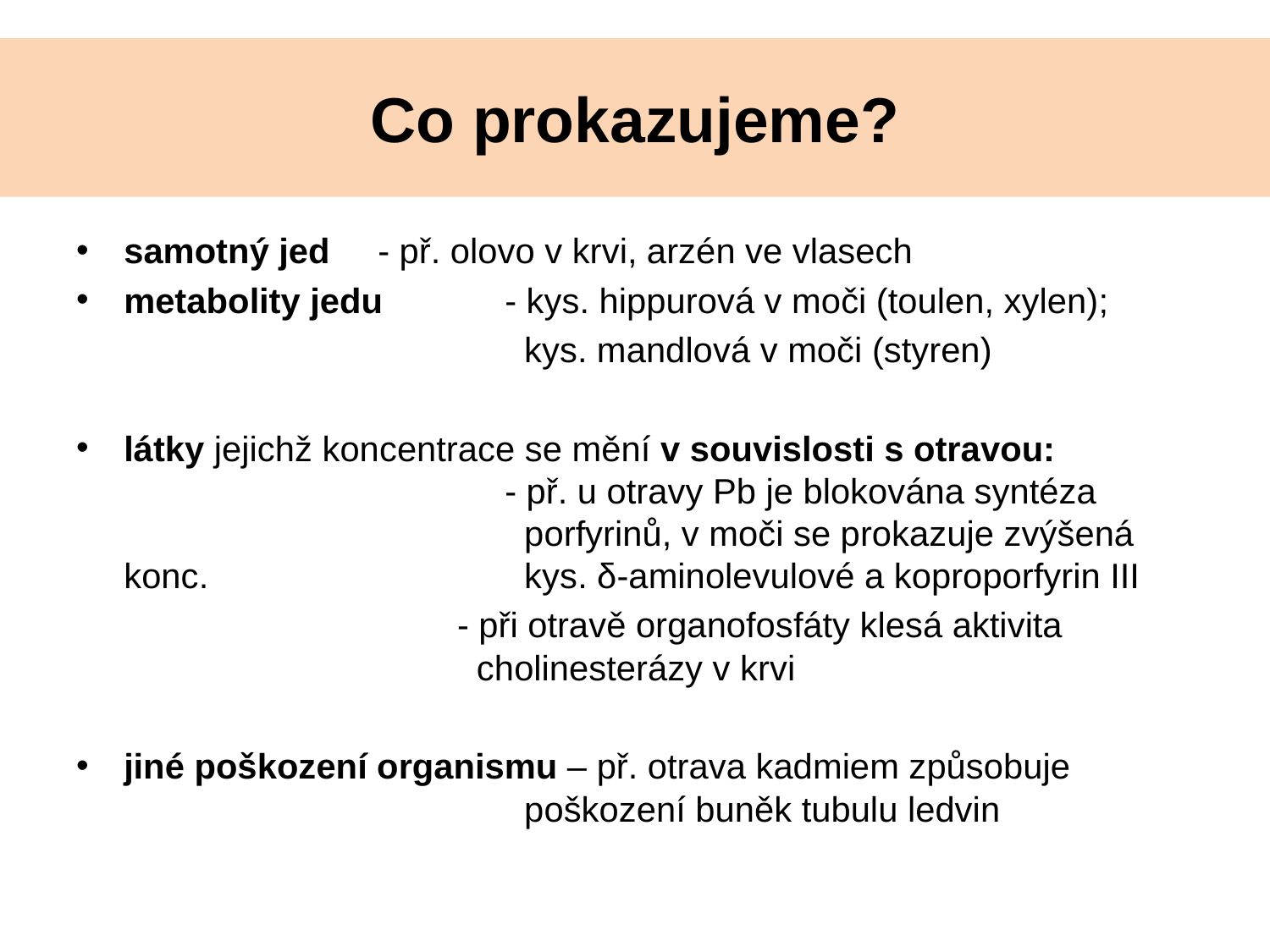

# Co prokazujeme?
samotný jed 	- př. olovo v krvi, arzén ve vlasech
metabolity jedu 	- kys. hippurová v moči (toulen, xylen);
				  kys. mandlová v moči (styren)

látky jejichž koncentrace se mění v souvislosti s otravou:				- př. u otravy Pb je blokována syntéza 				  porfyrinů, v moči se prokazuje zvýšená konc. 			  kys. δ-aminolevulové a koproporfyrin III
    			- při otravě organofosfáty klesá aktivita 				  cholinesterázy v krvi

jiné poškození organismu – př. otrava kadmiem způsobuje 				  poškození buněk tubulu ledvin